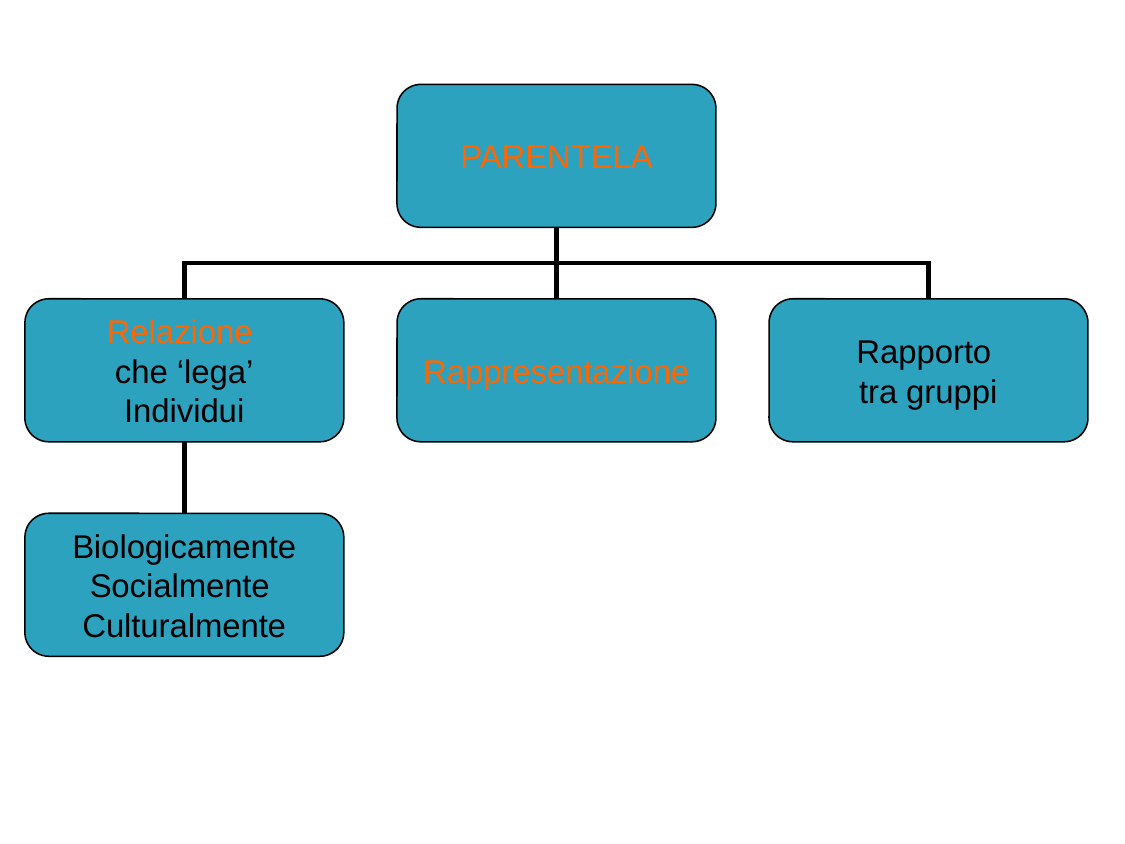

PARENTELA

Relazione
che ‘lega’
Individui

Rappresentazione
Rapporto
tra gruppi

Biologicamente
Socialmente
Culturalmente